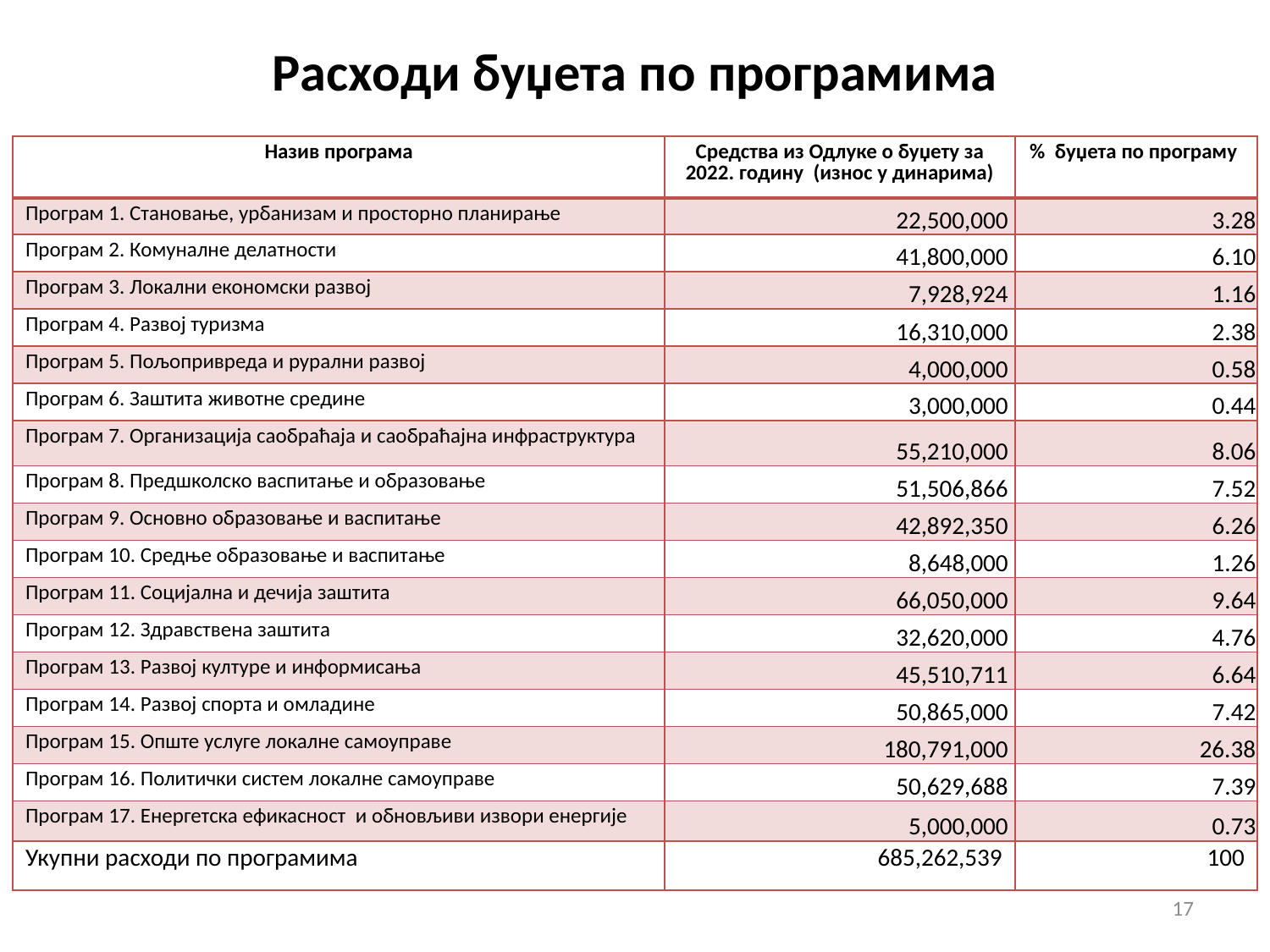

# Расходи буџета по програмима
| Назив програма | Средства из Одлуке о буџету за 2022. годину (износ у динарима) | % буџета по програму |
| --- | --- | --- |
| Програм 1. Становање, урбанизам и просторно планирање | 22,500,000 | 3.28 |
| Програм 2. Комуналне делатности | 41,800,000 | 6.10 |
| Програм 3. Локални економски развој | 7,928,924 | 1.16 |
| Програм 4. Развој туризма | 16,310,000 | 2.38 |
| Програм 5. Пољопривреда и рурални развој | 4,000,000 | 0.58 |
| Програм 6. Заштита животне средине | 3,000,000 | 0.44 |
| Програм 7. Организација саобраћаја и саобраћајна инфраструктура | 55,210,000 | 8.06 |
| Програм 8. Предшколско васпитање и образовање | 51,506,866 | 7.52 |
| Програм 9. Основно образовање и васпитање | 42,892,350 | 6.26 |
| Програм 10. Средње образовање и васпитање | 8,648,000 | 1.26 |
| Програм 11. Социјална и дечија заштита | 66,050,000 | 9.64 |
| Програм 12. Здравствена заштита | 32,620,000 | 4.76 |
| Програм 13. Развој културе и информисања | 45,510,711 | 6.64 |
| Програм 14. Развој спорта и омладине | 50,865,000 | 7.42 |
| Програм 15. Опште услуге локалне самоуправе | 180,791,000 | 26.38 |
| Програм 16. Политички систем локалне самоуправе | 50,629,688 | 7.39 |
| Програм 17. Енергетска ефикасност и обновљиви извори енергије | 5,000,000 | 0.73 |
| Укупни расходи по програмима | 685,262,539 | 100 |
17